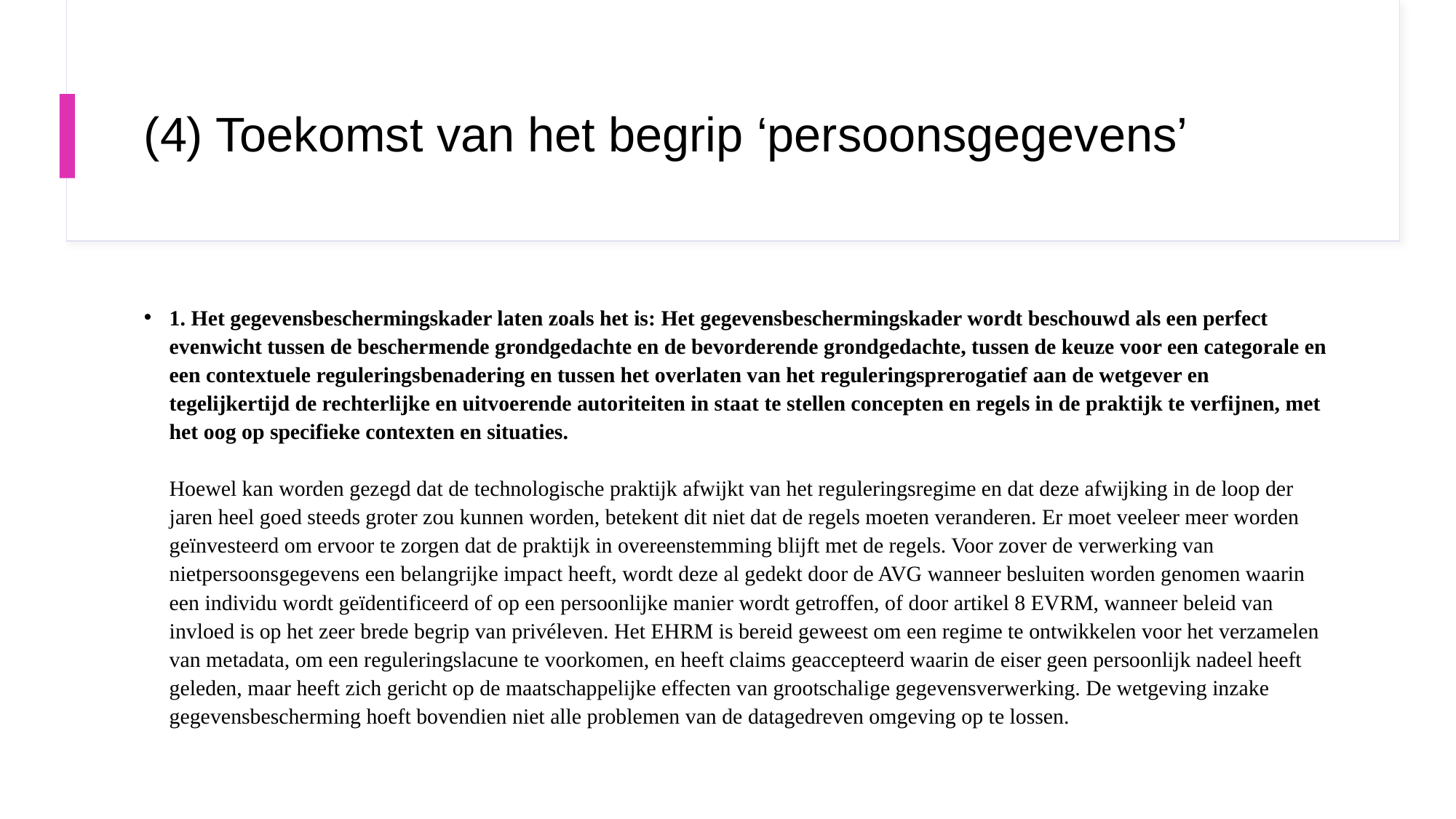

# (4) Toekomst van het begrip ‘persoonsgegevens’
1. Het gegevensbeschermingskader laten zoals het is: Het gegevensbeschermingskader wordt beschouwd als een perfect evenwicht tussen de beschermende grondgedachte en de bevorderende grondgedachte, tussen de keuze voor een categorale en een contextuele reguleringsbenadering en tussen het overlaten van het reguleringsprerogatief aan de wetgever en tegelijkertijd de rechterlijke en uitvoerende autoriteiten in staat te stellen concepten en regels in de praktijk te verfijnen, met het oog op specifieke contexten en situaties.
Hoewel kan worden gezegd dat de technologische praktijk afwijkt van het reguleringsregime en dat deze afwijking in de loop der jaren heel goed steeds groter zou kunnen worden, betekent dit niet dat de regels moeten veranderen. Er moet veeleer meer worden geïnvesteerd om ervoor te zorgen dat de praktijk in overeenstemming blijft met de regels. Voor zover de verwerking van nietpersoonsgegevens een belangrijke impact heeft, wordt deze al gedekt door de AVG wanneer besluiten worden genomen waarin een individu wordt geïdentificeerd of op een persoonlijke manier wordt getroffen, of door artikel 8 EVRM, wanneer beleid van invloed is op het zeer brede begrip van privéleven. Het EHRM is bereid geweest om een regime te ontwikkelen voor het verzamelen van metadata, om een reguleringslacune te voorkomen, en heeft claims geaccepteerd waarin de eiser geen persoonlijk nadeel heeft geleden, maar heeft zich gericht op de maatschappelijke effecten van grootschalige gegevensverwerking. De wetgeving inzake gegevensbescherming hoeft bovendien niet alle problemen van de datagedreven omgeving op te lossen.